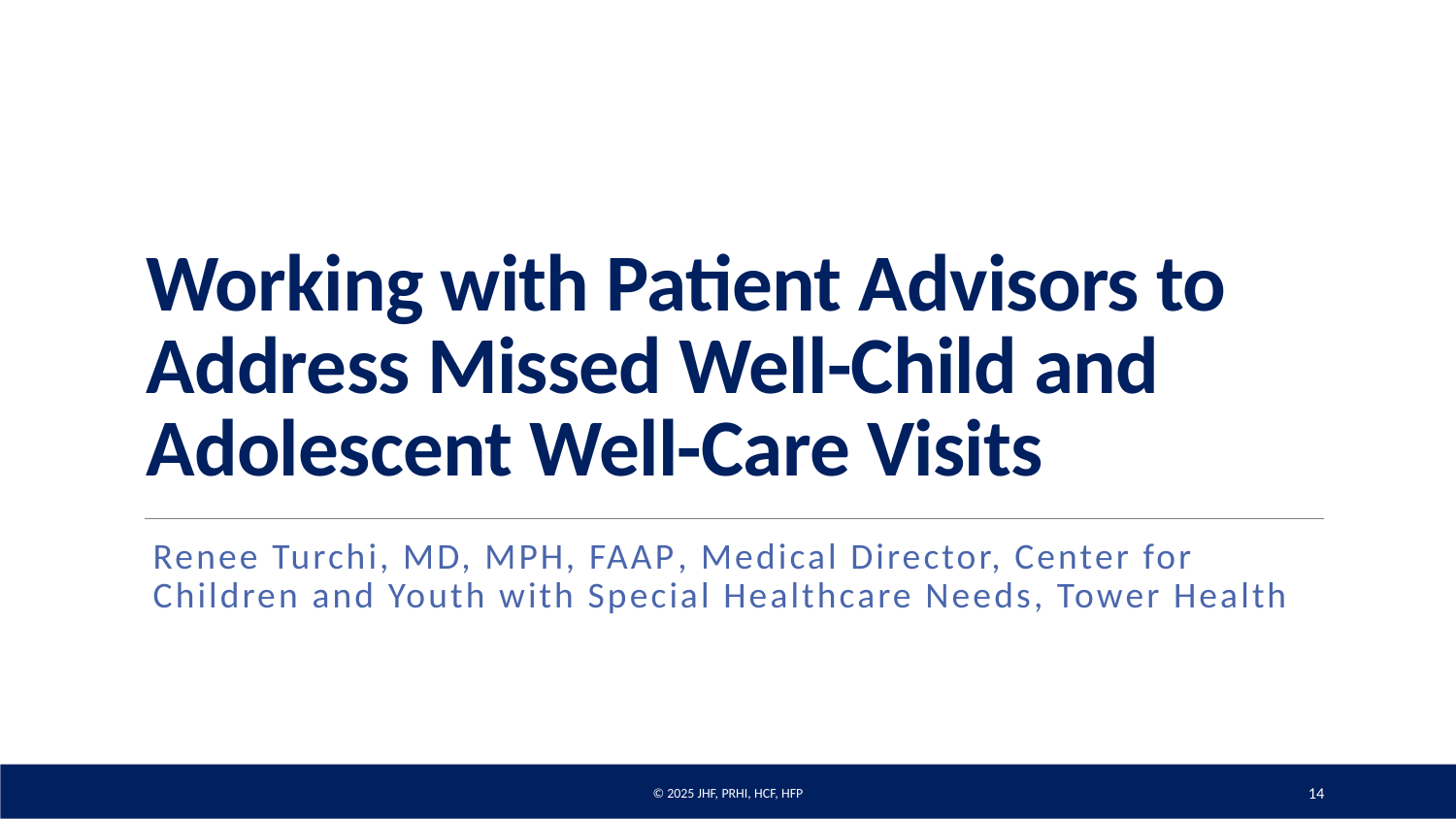

# Working with Patient Advisors to Address Missed Well-Child and Adolescent Well-Care Visits
Renee Turchi, MD, MPH, FAAP, Medical Director, Center for Children and Youth with Special Healthcare Needs, Tower Health
© 2025 JHF, PRHI, HCF, HFP
14